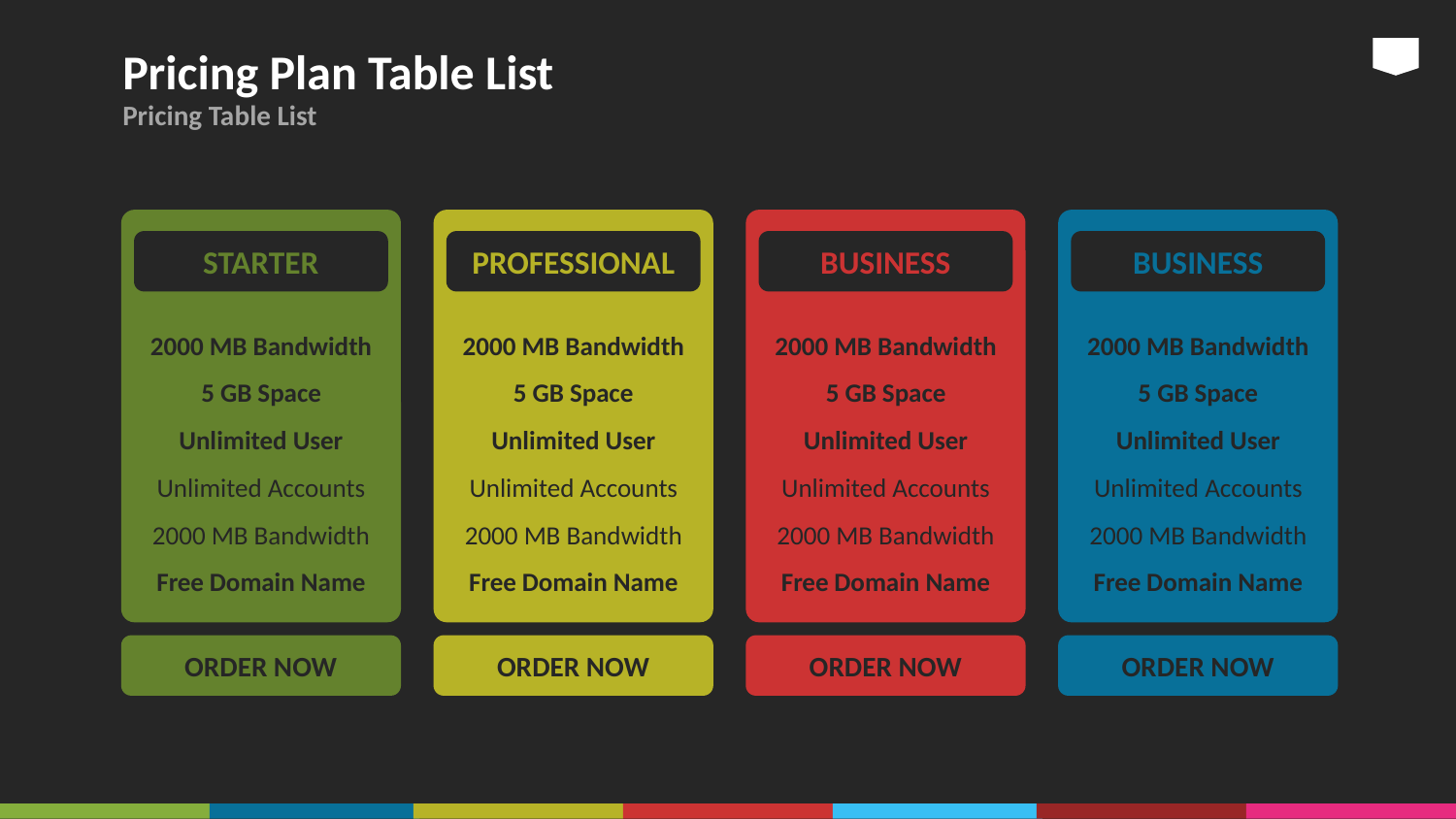

35
# Pricing Plan Table List
Pricing Table List

STARTER
2000 MB Bandwidth
5 GB Space
Unlimited User
Unlimited Accounts
2000 MB Bandwidth
Free Domain Name
ORDER NOW

PROFESSIONAL
2000 MB Bandwidth
5 GB Space
Unlimited User
Unlimited Accounts
2000 MB Bandwidth
Free Domain Name
ORDER NOW

BUSINESS
2000 MB Bandwidth
5 GB Space
Unlimited User
Unlimited Accounts
2000 MB Bandwidth
Free Domain Name
ORDER NOW

BUSINESS
2000 MB Bandwidth
5 GB Space
Unlimited User
Unlimited Accounts
2000 MB Bandwidth
Free Domain Name
ORDER NOW